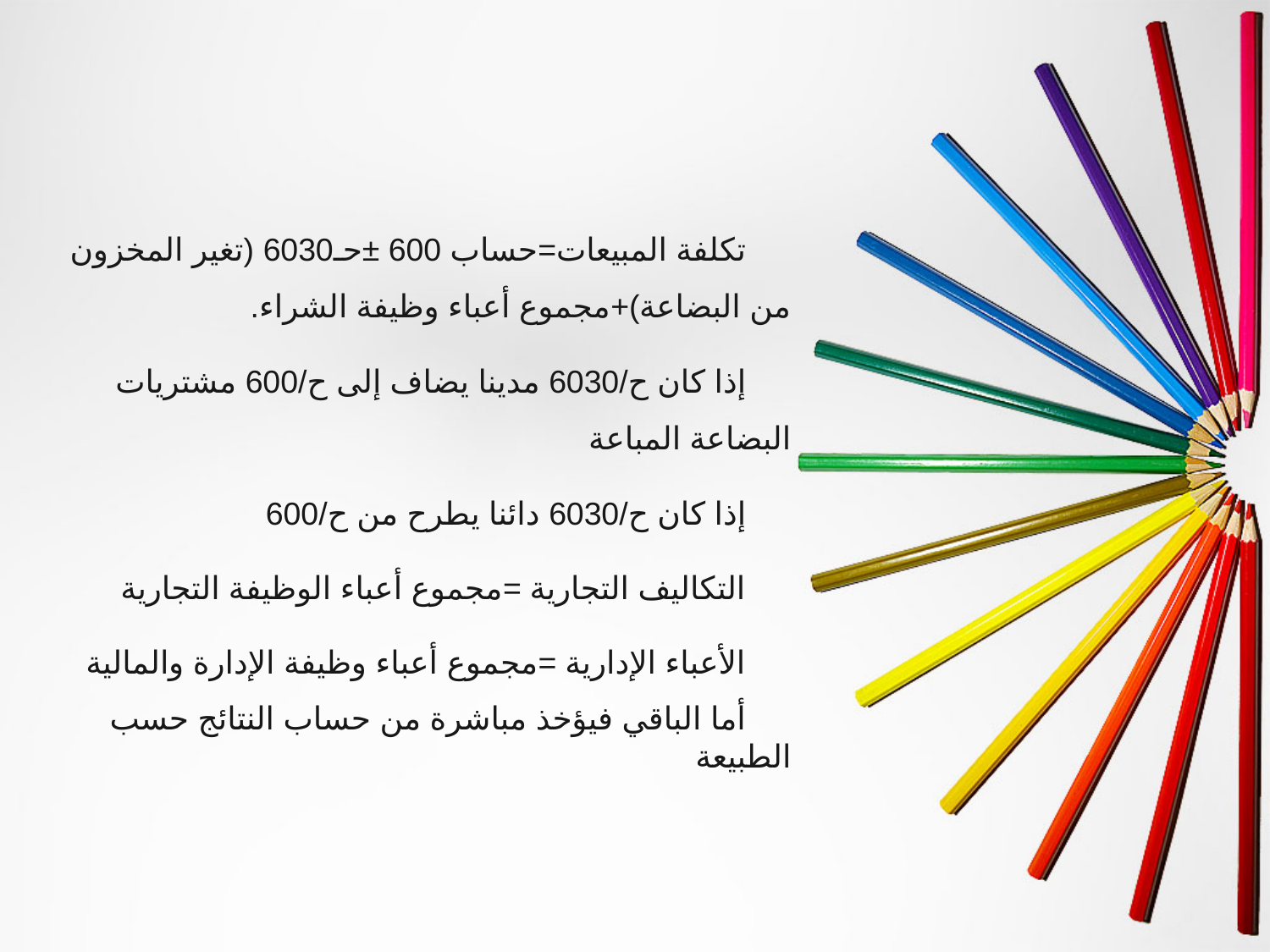

تكلفة المبيعات=حساب 600 ±حـ6030 (تغير المخزون من البضاعة)+مجموع أعباء وظيفة الشراء.
إذا كان ح/6030 مدينا يضاف إلى ح/600 مشتريات البضاعة المباعة
إذا كان ح/6030 دائنا يطرح من ح/600
التكاليف التجارية =مجموع أعباء الوظيفة التجارية
الأعباء الإدارية =مجموع أعباء وظيفة الإدارة والمالية
أما الباقي فيؤخذ مباشرة من حساب النتائج حسب الطبيعة